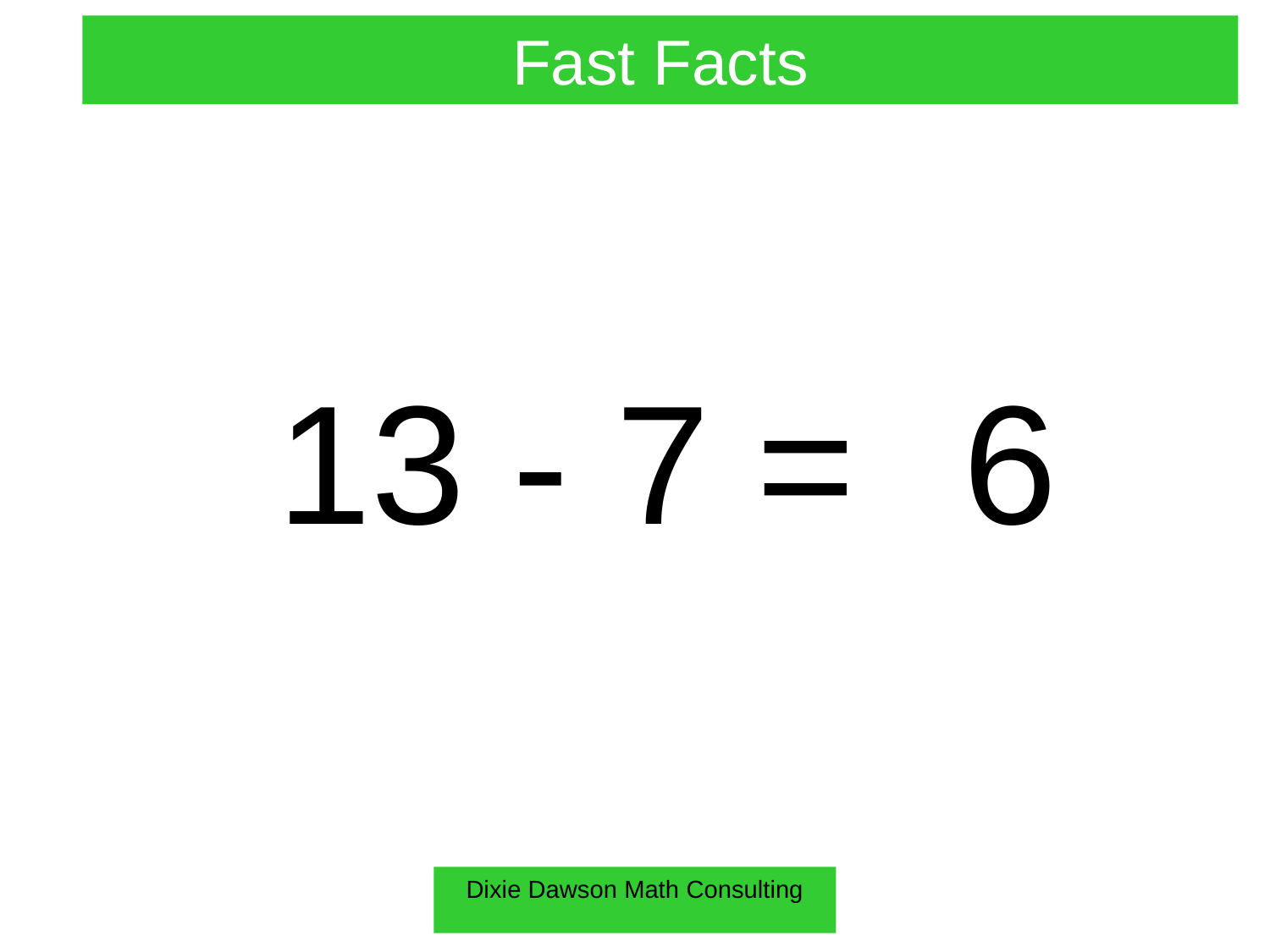

Fast Facts
13 - 7 =
6
Dixie Dawson Math Consulting